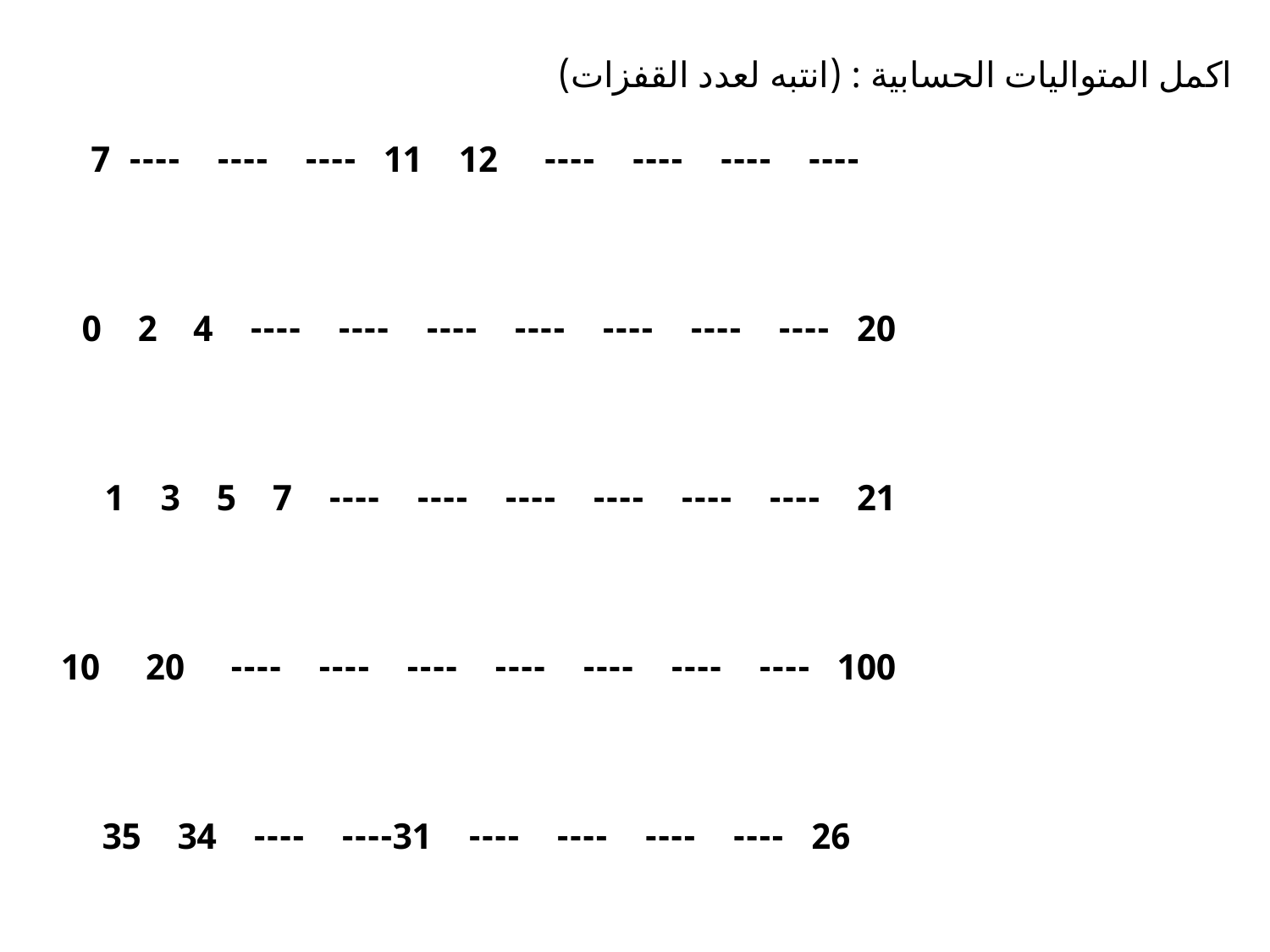

اكمل المتواليات الحسابية : (انتبه لعدد القفزات)

                                         ----    ----    ----    ----     12    11   ----    ----    ----  7

                                     20   ----    ----    ----    ----    ----    ----    ----    4    2    0

                                     21    ----    ----    ----    ----    ----    ----    7    5    3    1

                                     100   ----    ----    ----    ----    ----    ----    ----     20     10

                                          26   ----    ----    ----    ----    31----    ----    34    35